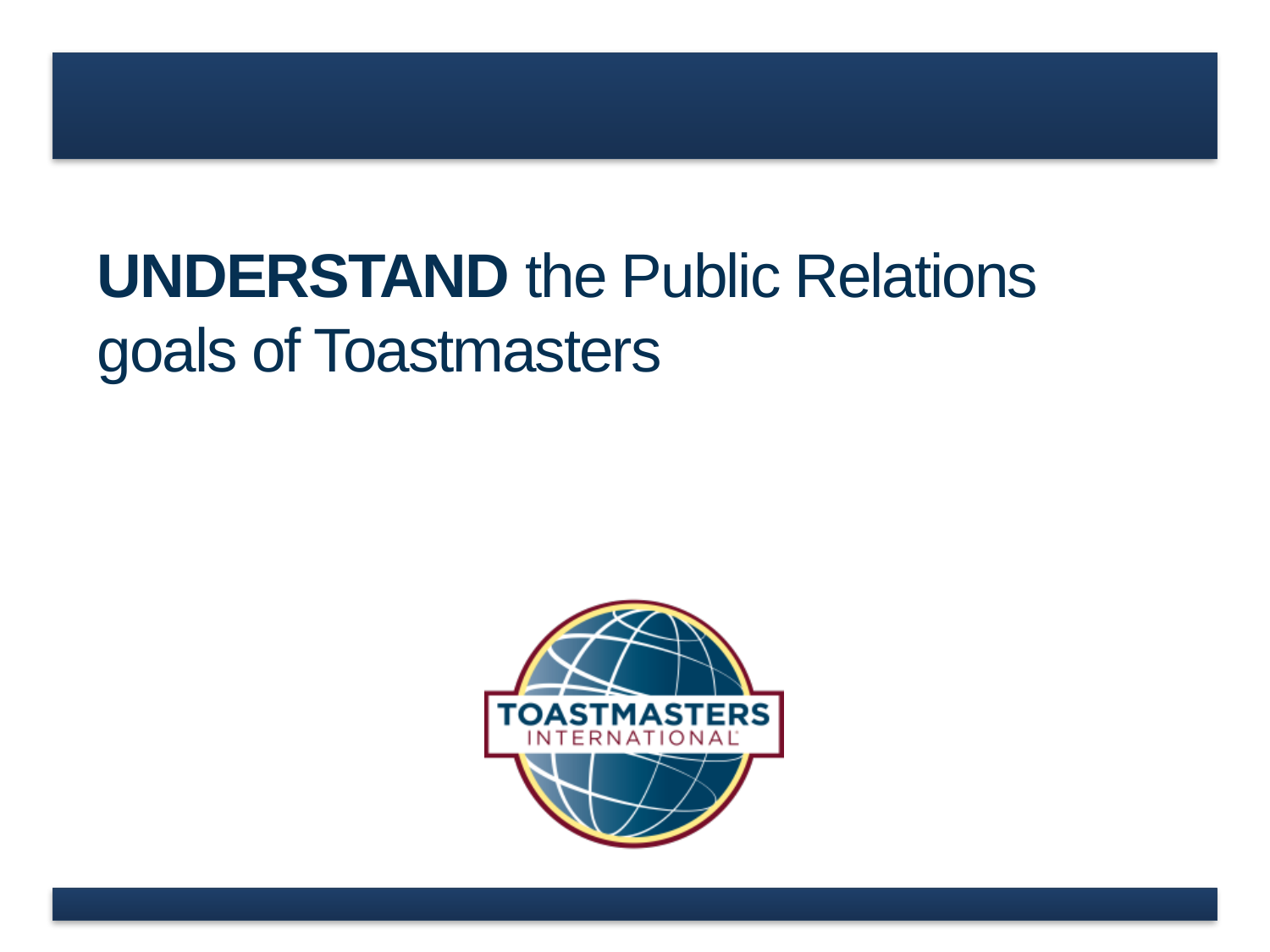

# UNDERSTAND the Public Relations goals of Toastmasters